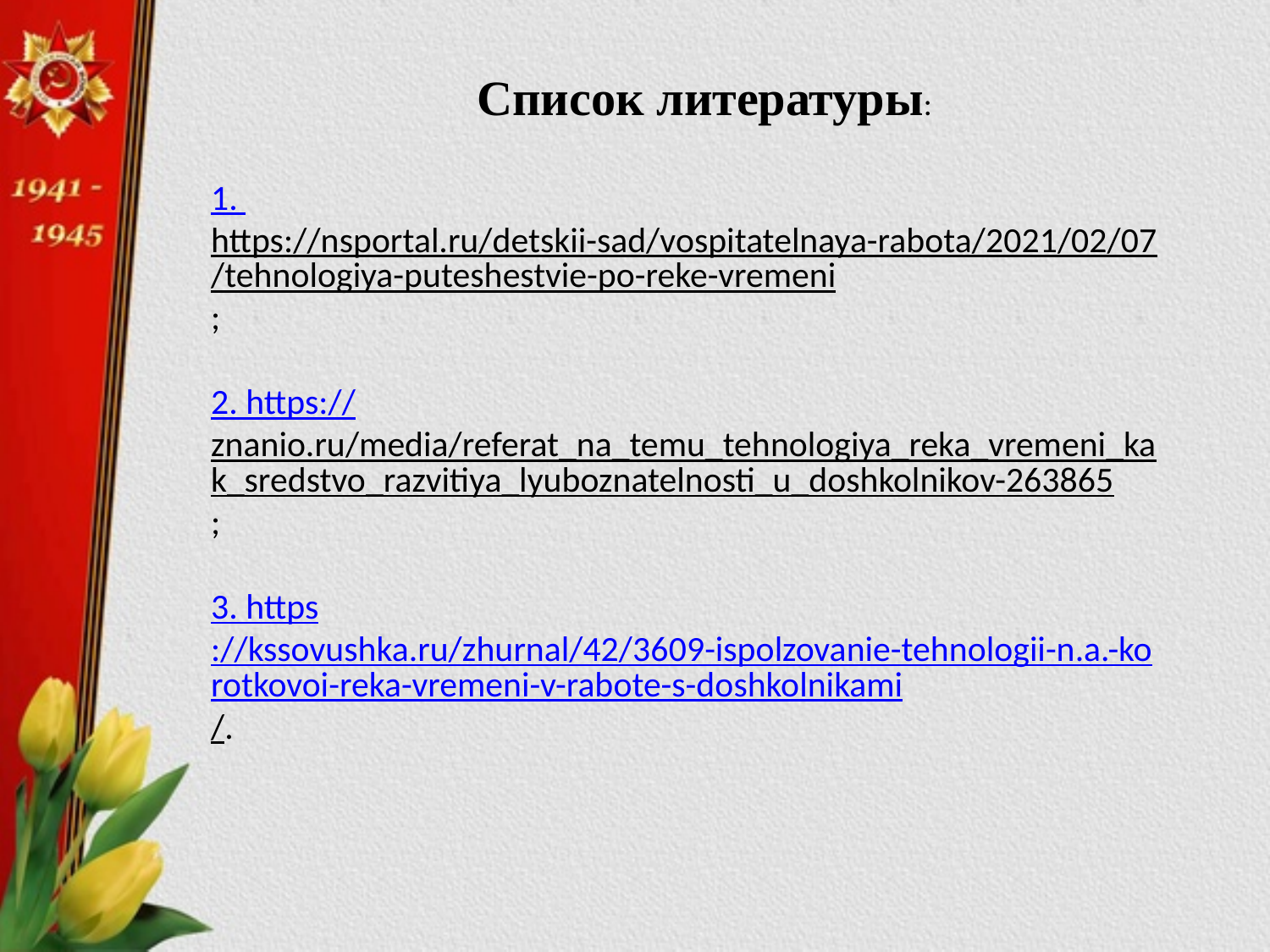

Список литературы:

1. https://nsportal.ru/detskii-sad/vospitatelnaya-rabota/2021/02/07/tehnologiya-puteshestvie-po-reke-vremeni;

2. https://znanio.ru/media/referat_na_temu_tehnologiya_reka_vremeni_kak_sredstvo_razvitiya_lyuboznatelnosti_u_doshkolnikov-263865;

3. https://kssovushka.ru/zhurnal/42/3609-ispolzovanie-tehnologii-n.a.-korotkovoi-reka-vremeni-v-rabote-s-doshkolnikami/.